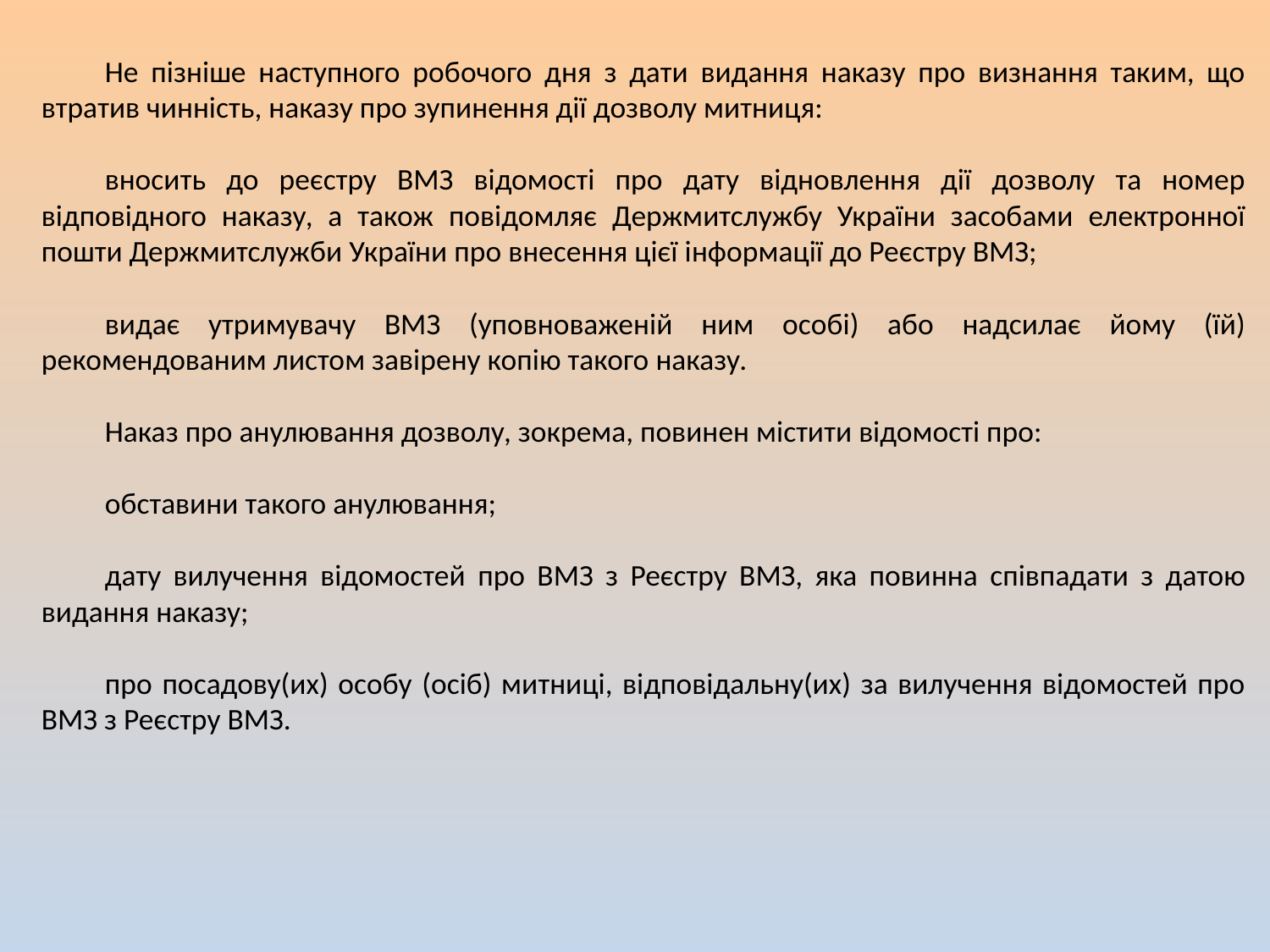

Не пізніше наступного робочого дня з дати видання наказу про визнання таким, що втратив чинність, наказу про зупинення дії дозволу митниця:

вносить до реєстру ВМЗ відомості про дату відновлення дії дозволу та номер відповідного наказу, а також повідомляє Держмитслужбу України засобами електронної пошти Держмитслужби України про внесення цієї інформації до Реєстру ВМЗ;

видає утримувачу ВМЗ (уповноваженій ним особі) або надсилає йому (їй) рекомендованим листом завірену копію такого наказу.

Наказ про анулювання дозволу, зокрема, повинен містити відомості про:

обставини такого анулювання;

дату вилучення відомостей про ВМЗ з Реєстру ВМЗ, яка повинна співпадати з датою видання наказу;

про посадову(их) особу (осіб) митниці, відповідальну(их) за вилучення відомостей про ВМЗ з Реєстру ВМЗ.